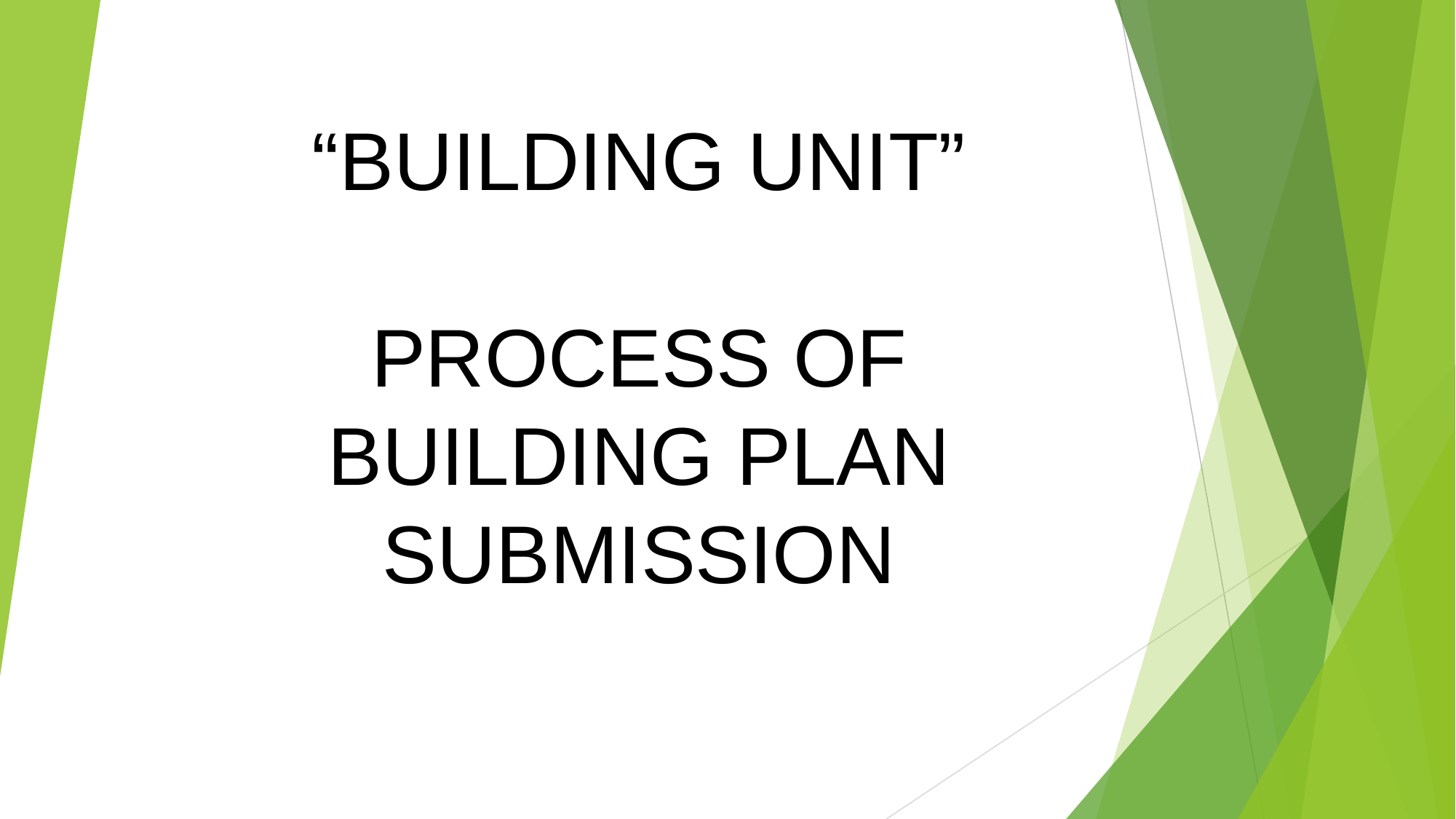

“BUILDING UNIT”

PROCESS OF BUILDING PLAN SUBMISSION